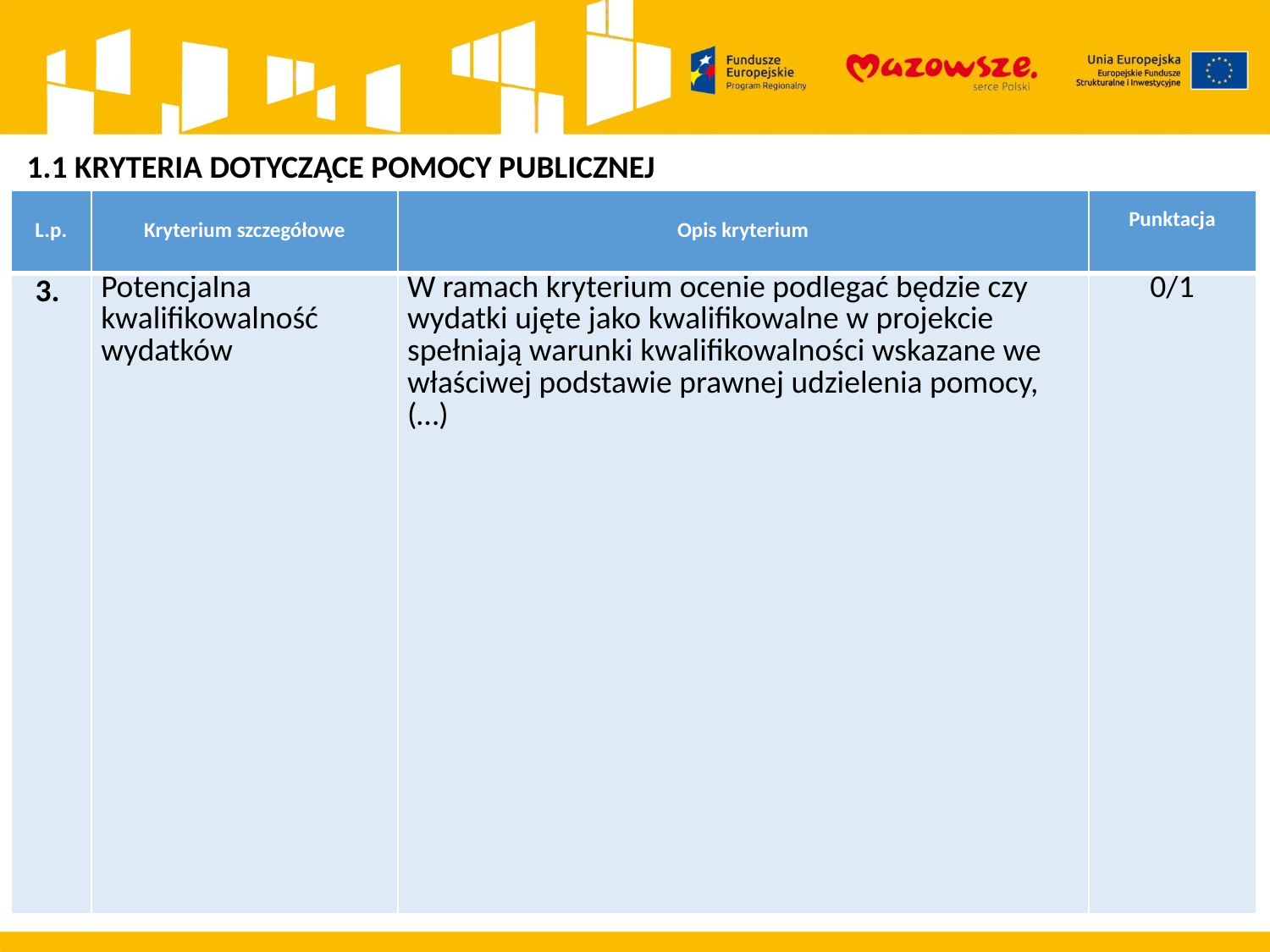

1.1 KRYTERIA DOTYCZĄCE POMOCY PUBLICZNEJ
| L.p. | Kryterium szczegółowe | Opis kryterium | Punktacja |
| --- | --- | --- | --- |
| 3. | Potencjalna kwalifikowalność wydatków | W ramach kryterium ocenie podlegać będzie czy wydatki ujęte jako kwalifikowalne w projekcie spełniają warunki kwalifikowalności wskazane we właściwej podstawie prawnej udzielenia pomocy,(…) | 0/1 |